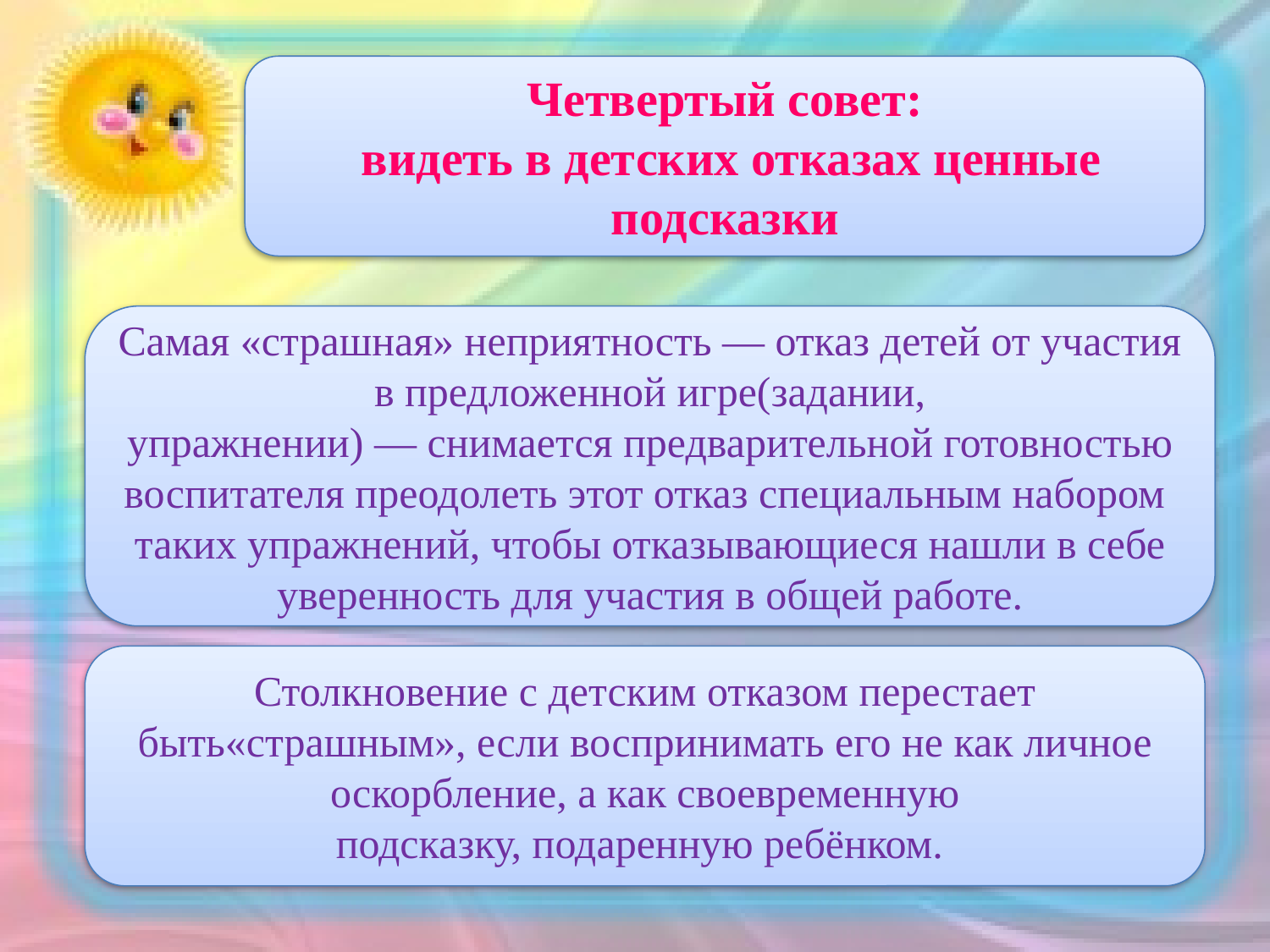

Четвертый совет:
 видеть в детских отказах ценные подсказки
Самая «страшная» неприятность — отказ детей от участия в предложенной игре(задании, упражнении) — снимается предварительной готовностью воспитателя преодолеть этот отказ специальным набором  таких упражнений, чтобы отказывающиеся нашли в себе уверенность для участия в общей работе.
Столкновение с детским отказом перестает быть«страшным», если воспринимать его не как личное оскорбление, а как своевременную подсказку, подаренную ребёнком.